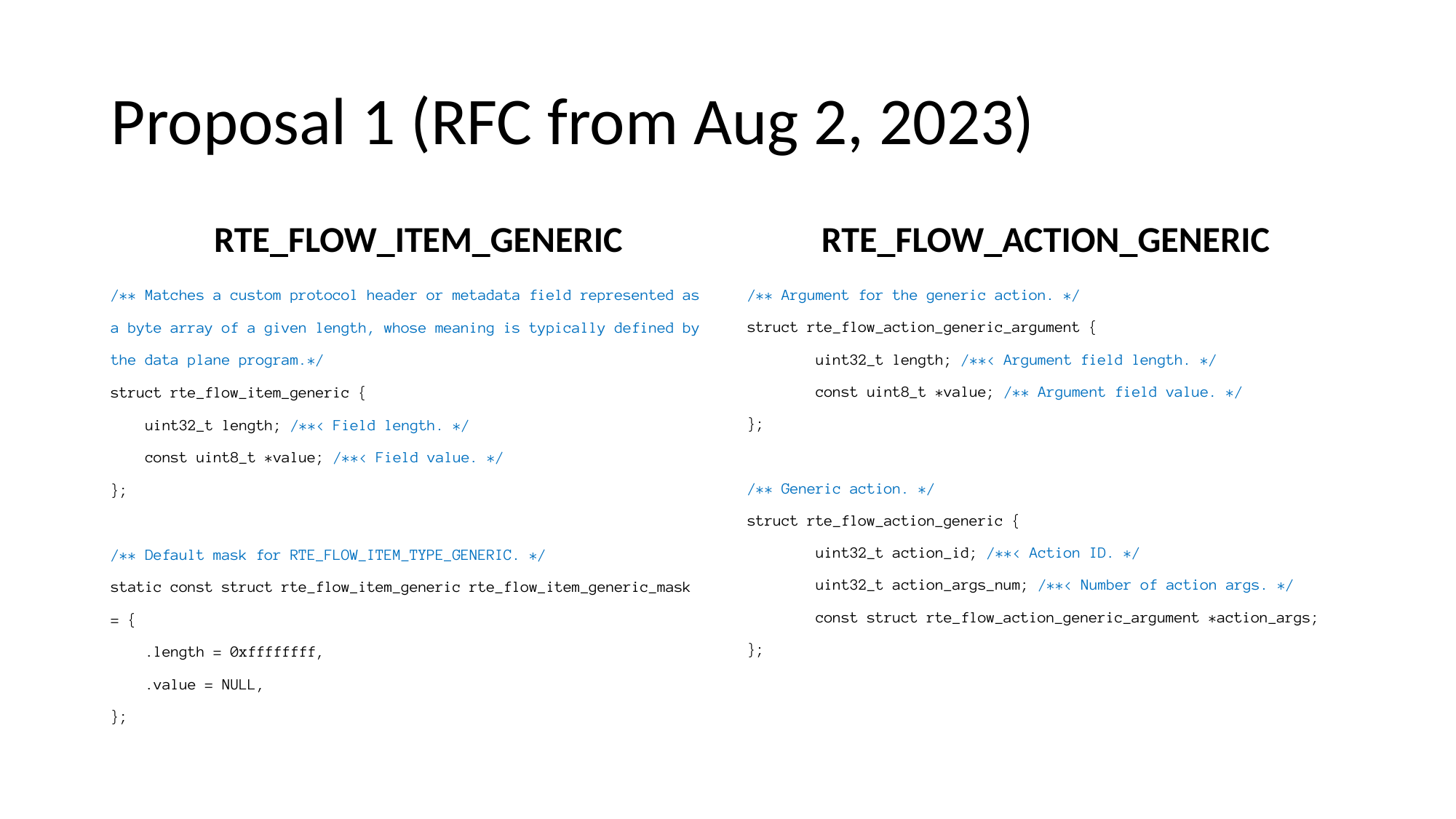

# Proposal 1 (RFC from Aug 2, 2023)
RTE_FLOW_ITEM_GENERIC
RTE_FLOW_ACTION_GENERIC
/** Matches a custom protocol header or metadata field represented as a byte array of a given length, whose meaning is typically defined by the data plane program.*/
struct rte_flow_item_generic {
    uint32_t length; /**< Field length. */
    const uint8_t *value; /**< Field value. */
};

/** Default mask for RTE_FLOW_ITEM_TYPE_GENERIC. */
static const struct rte_flow_item_generic rte_flow_item_generic_mask = {
    .length = 0xffffffff,
    .value = NULL,
};
/** Argument for the generic action. */
struct rte_flow_action_generic_argument {
        uint32_t length; /**< Argument field length. */
        const uint8_t *value; /** Argument field value. */
};

/** Generic action. */
struct rte_flow_action_generic {
        uint32_t action_id; /**< Action ID. */
        uint32_t action_args_num; /**< Number of action args. */
        const struct rte_flow_action_generic_argument *action_args;
};